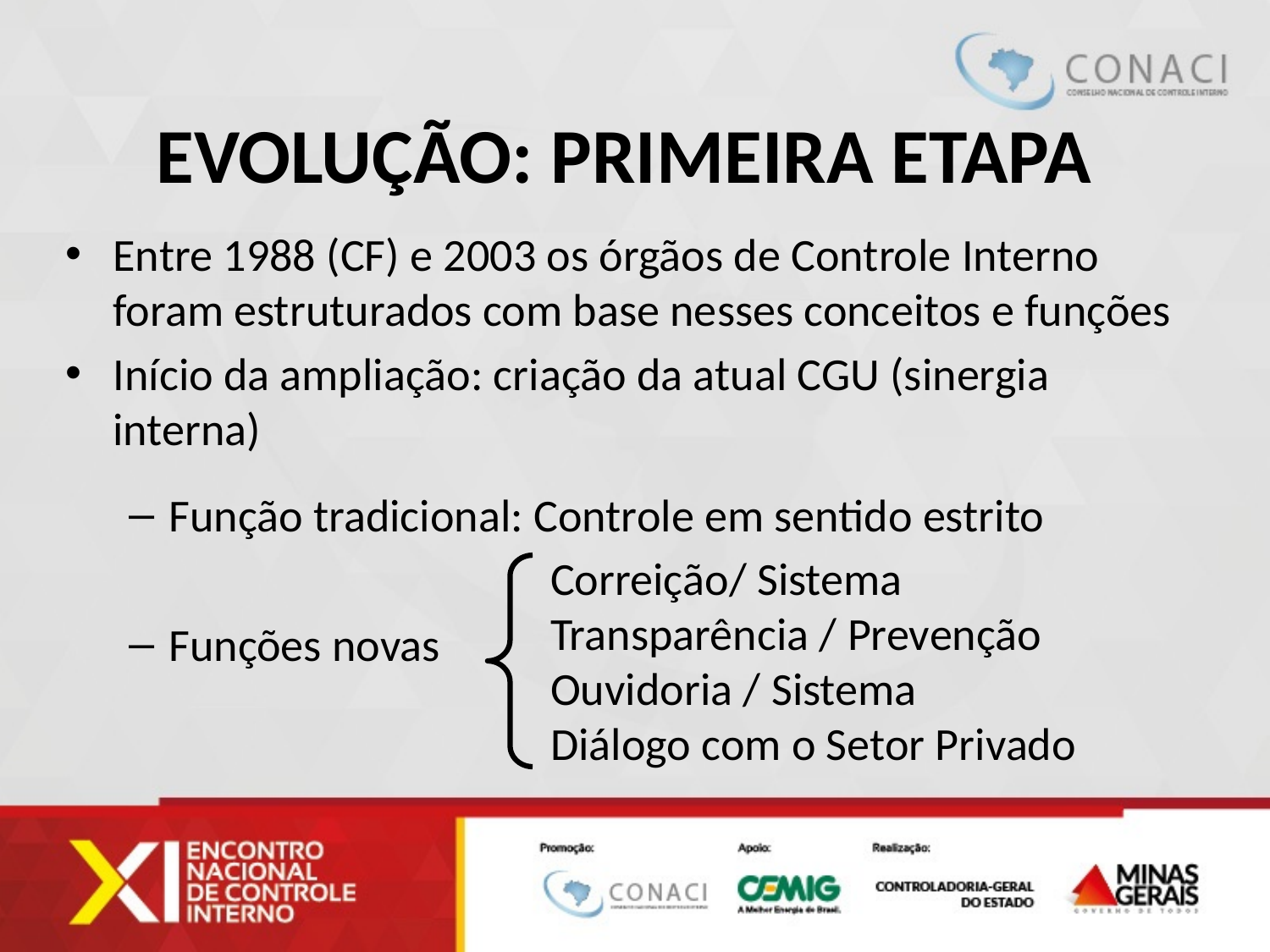

Evolução: Primeira Etapa
Entre 1988 (CF) e 2003 os órgãos de Controle Interno foram estruturados com base nesses conceitos e funções
Início da ampliação: criação da atual CGU (sinergia interna)
Função tradicional: Controle em sentido estrito
Funções novas
Correição/ Sistema
Transparência / Prevenção
Ouvidoria / Sistema
Diálogo com o Setor Privado